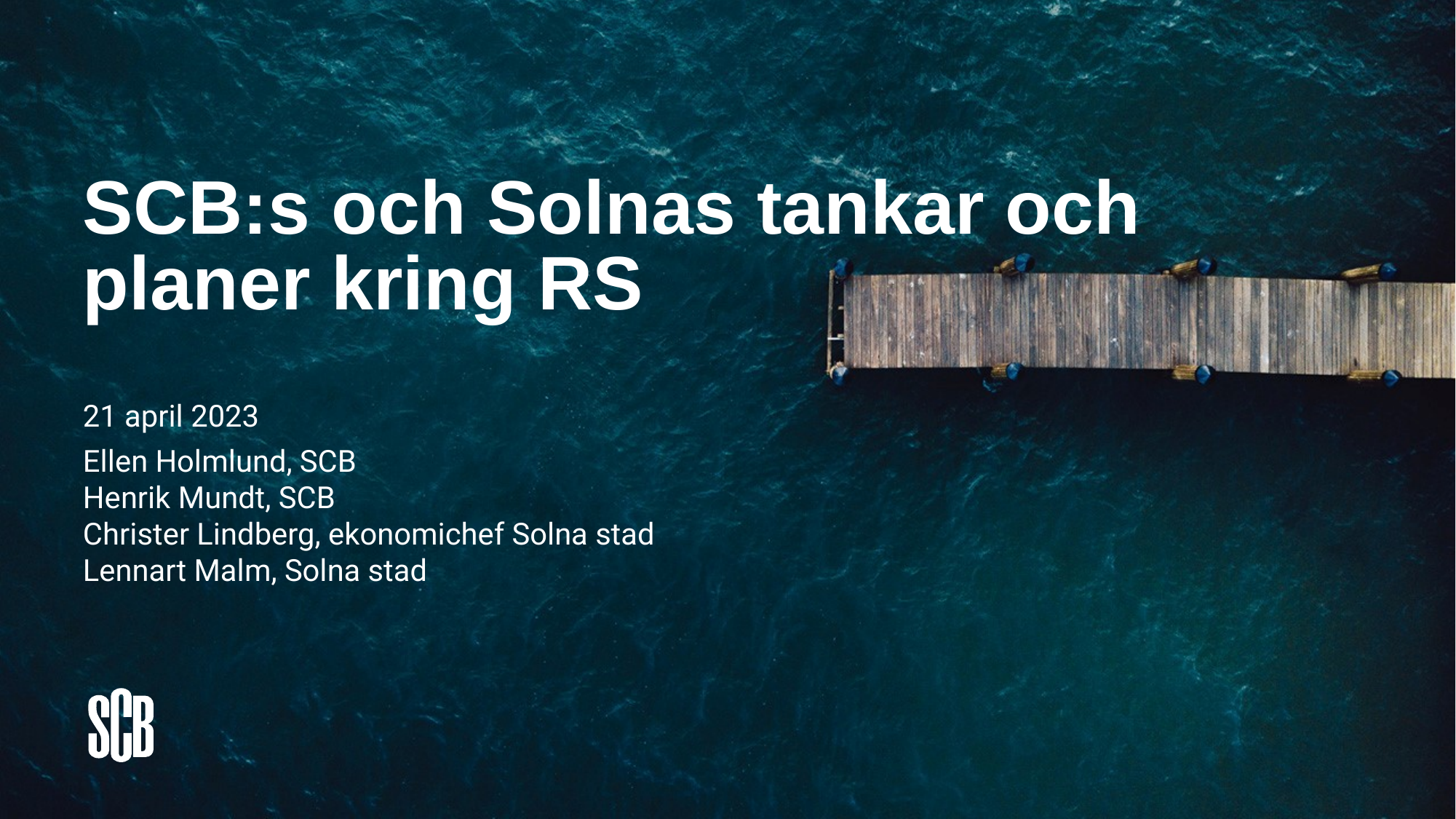

# SCB:s och Solnas tankar och planer kring RS
21 april 2023
Ellen Holmlund, SCB
Henrik Mundt, SCB
Christer Lindberg, ekonomichef Solna stad
Lennart Malm, Solna stad